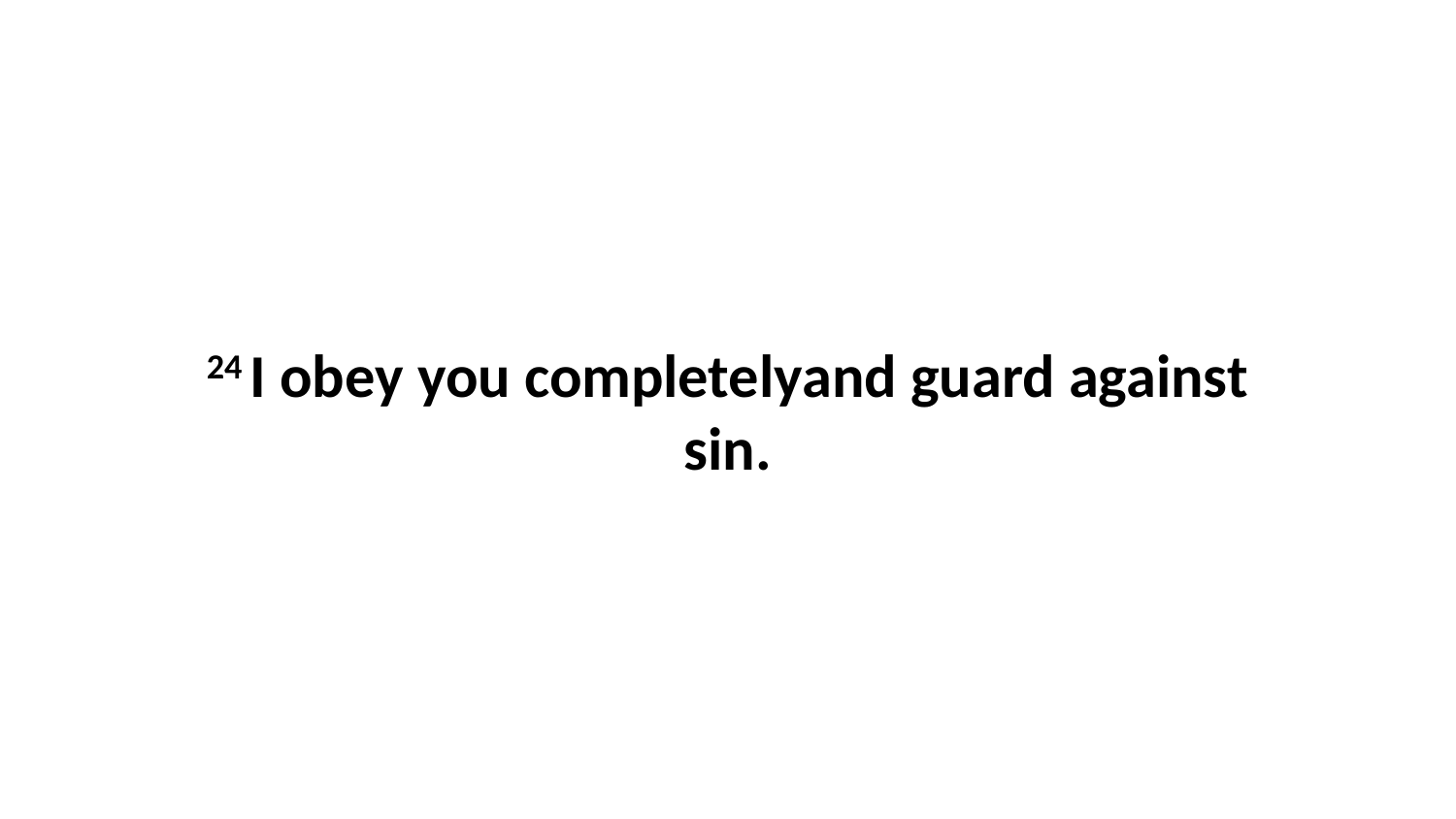

24 I obey you completelyand guard against sin.